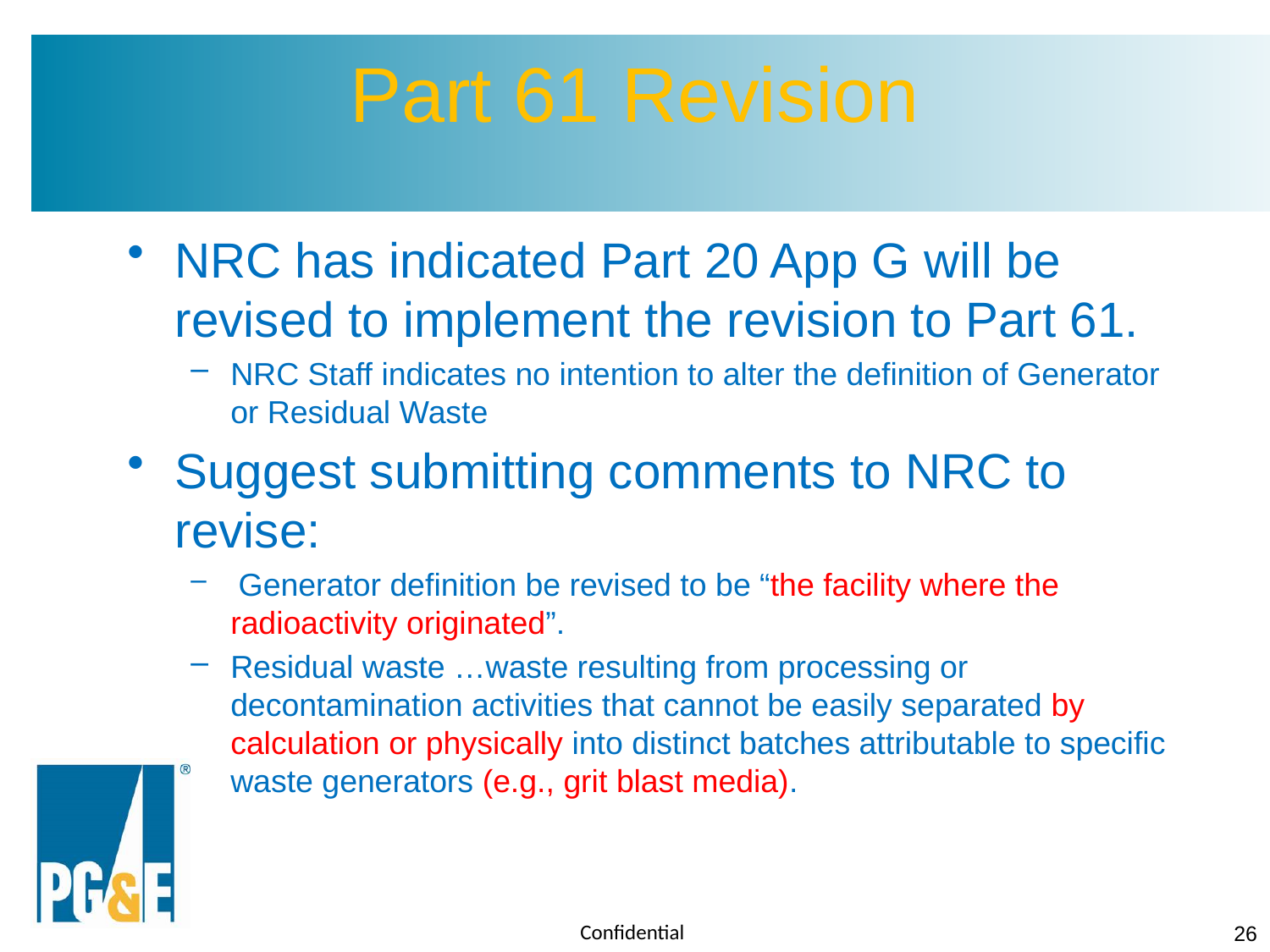

# Part 61 Revision
NRC has indicated Part 20 App G will be revised to implement the revision to Part 61.
NRC Staff indicates no intention to alter the definition of Generator or Residual Waste
Suggest submitting comments to NRC to revise:
 Generator definition be revised to be “the facility where the radioactivity originated”.
Residual waste …waste resulting from processing or decontamination activities that cannot be easily separated by calculation or physically into distinct batches attributable to specific waste generators (e.g., grit blast media).